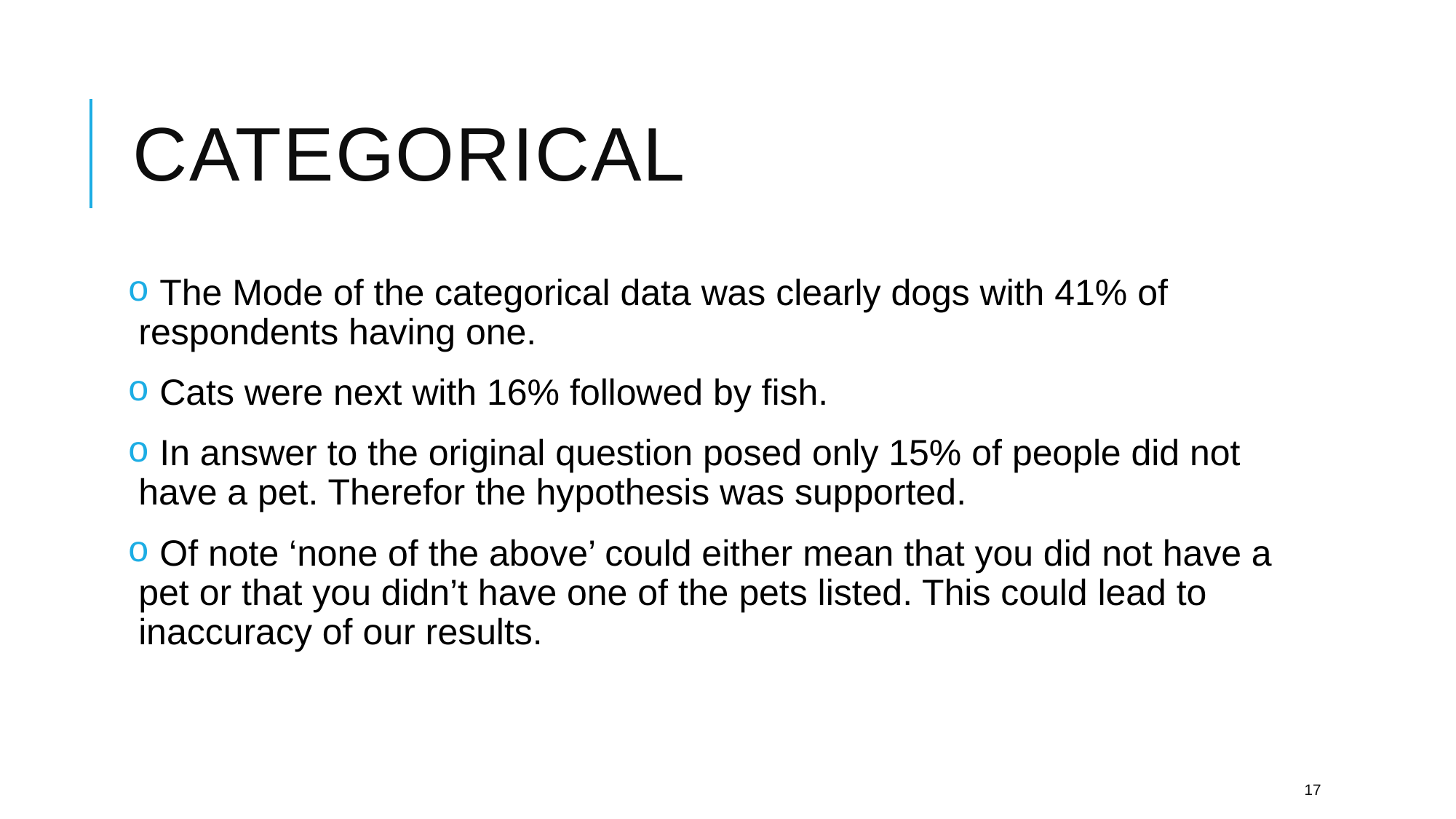

# Categorical
 The Mode of the categorical data was clearly dogs with 41% of respondents having one.
 Cats were next with 16% followed by fish.
 In answer to the original question posed only 15% of people did not have a pet. Therefor the hypothesis was supported.
 Of note ‘none of the above’ could either mean that you did not have a pet or that you didn’t have one of the pets listed. This could lead to inaccuracy of our results.
17